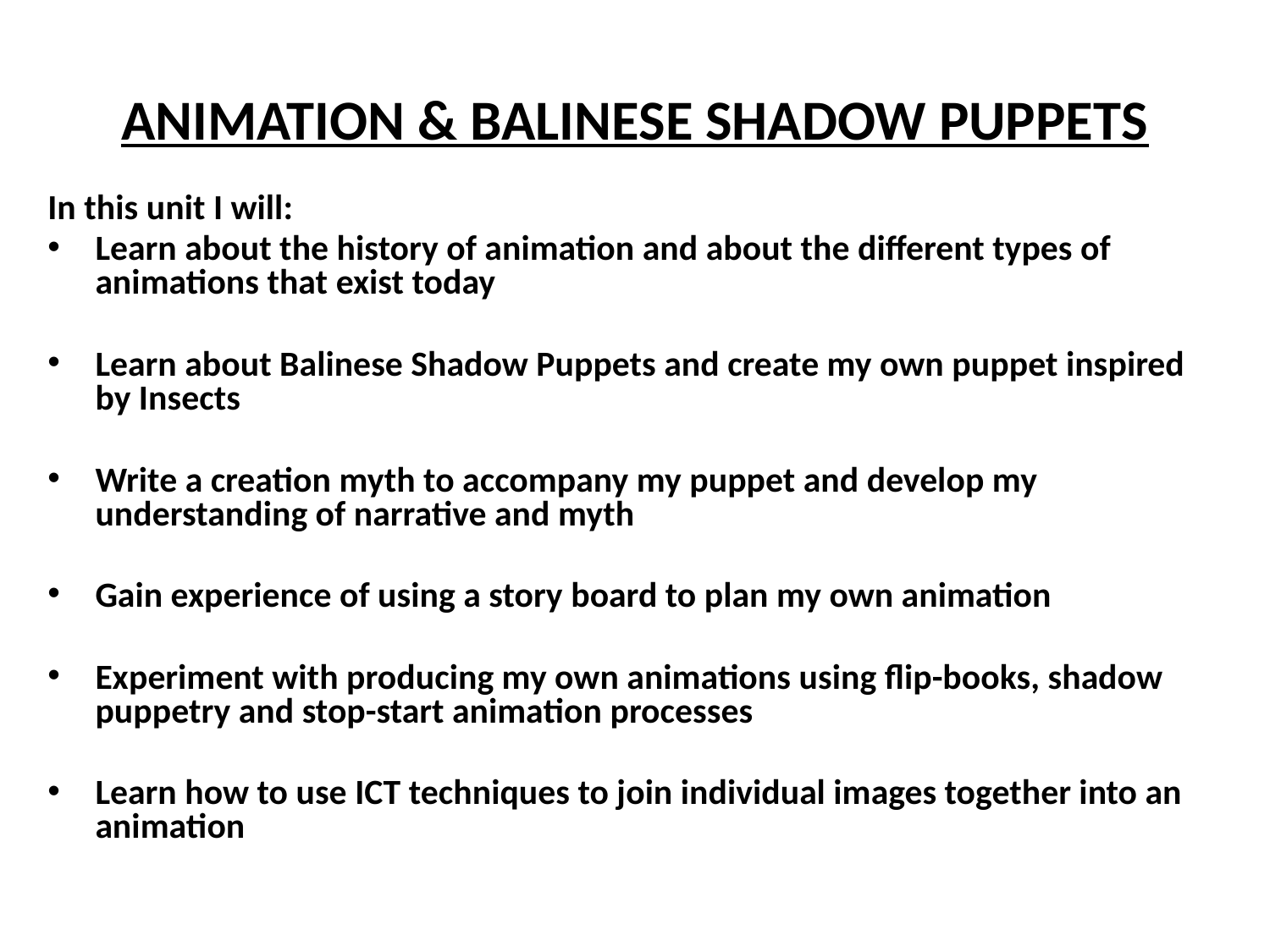

# ANIMATION & BALINESE SHADOW PUPPETS
In this unit I will:
Learn about the history of animation and about the different types of animations that exist today

Learn about Balinese Shadow Puppets and create my own puppet inspired by Insects

Write a creation myth to accompany my puppet and develop my understanding of narrative and myth

Gain experience of using a story board to plan my own animation

Experiment with producing my own animations using flip-books, shadow puppetry and stop-start animation processes

Learn how to use ICT techniques to join individual images together into an animation